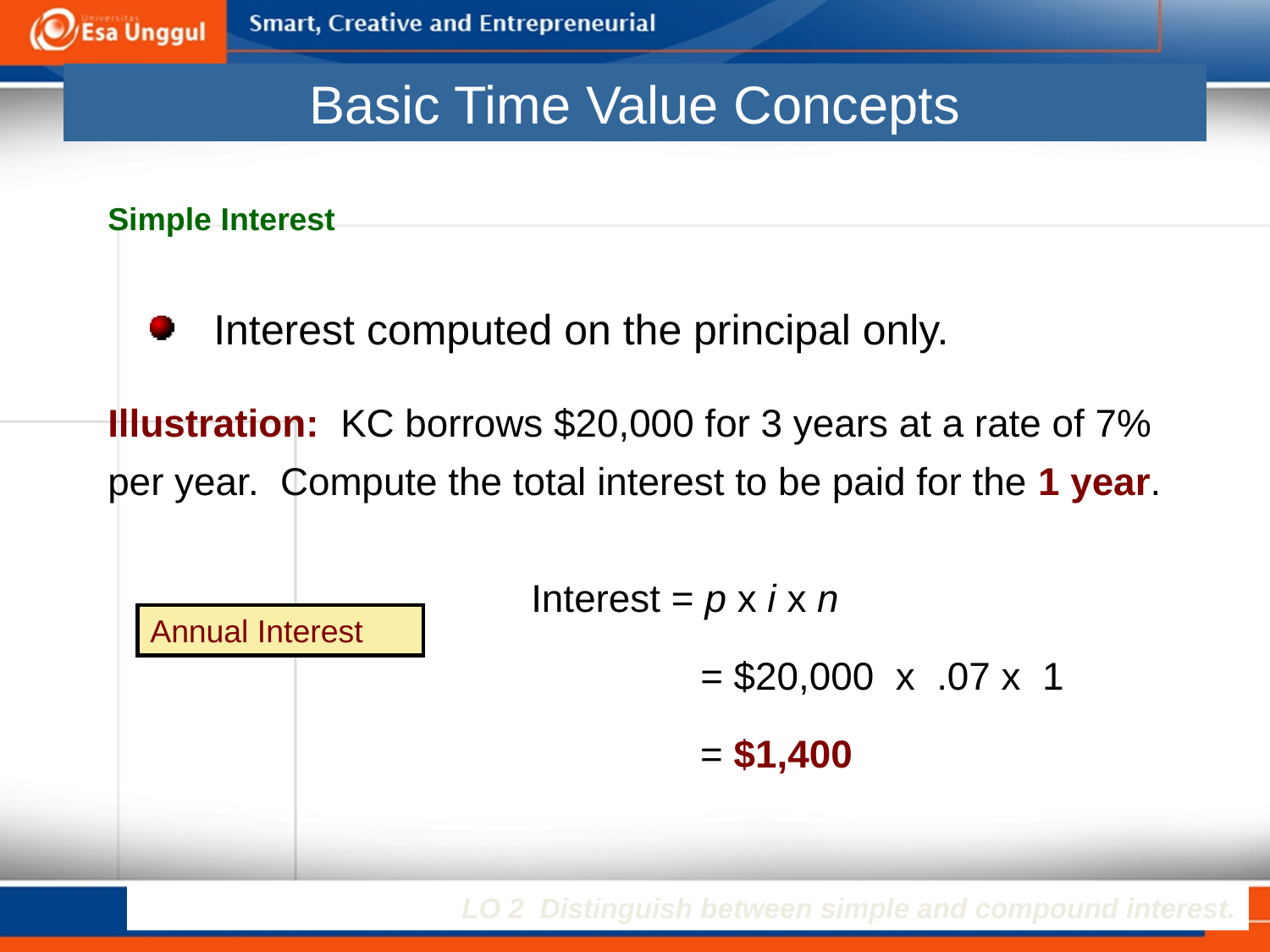

# Basic Time Value Concepts
Simple Interest
Interest computed on the principal only.
Illustration:  KC borrows $20,000 for 3 years at a rate of 7% per year.  Compute the total interest to be paid for the 1 year.
Interest = p x i x n
Annual Interest
= $20,000  x  .07 x  1
= $1,400
LO 2  Distinguish between simple and compound interest.